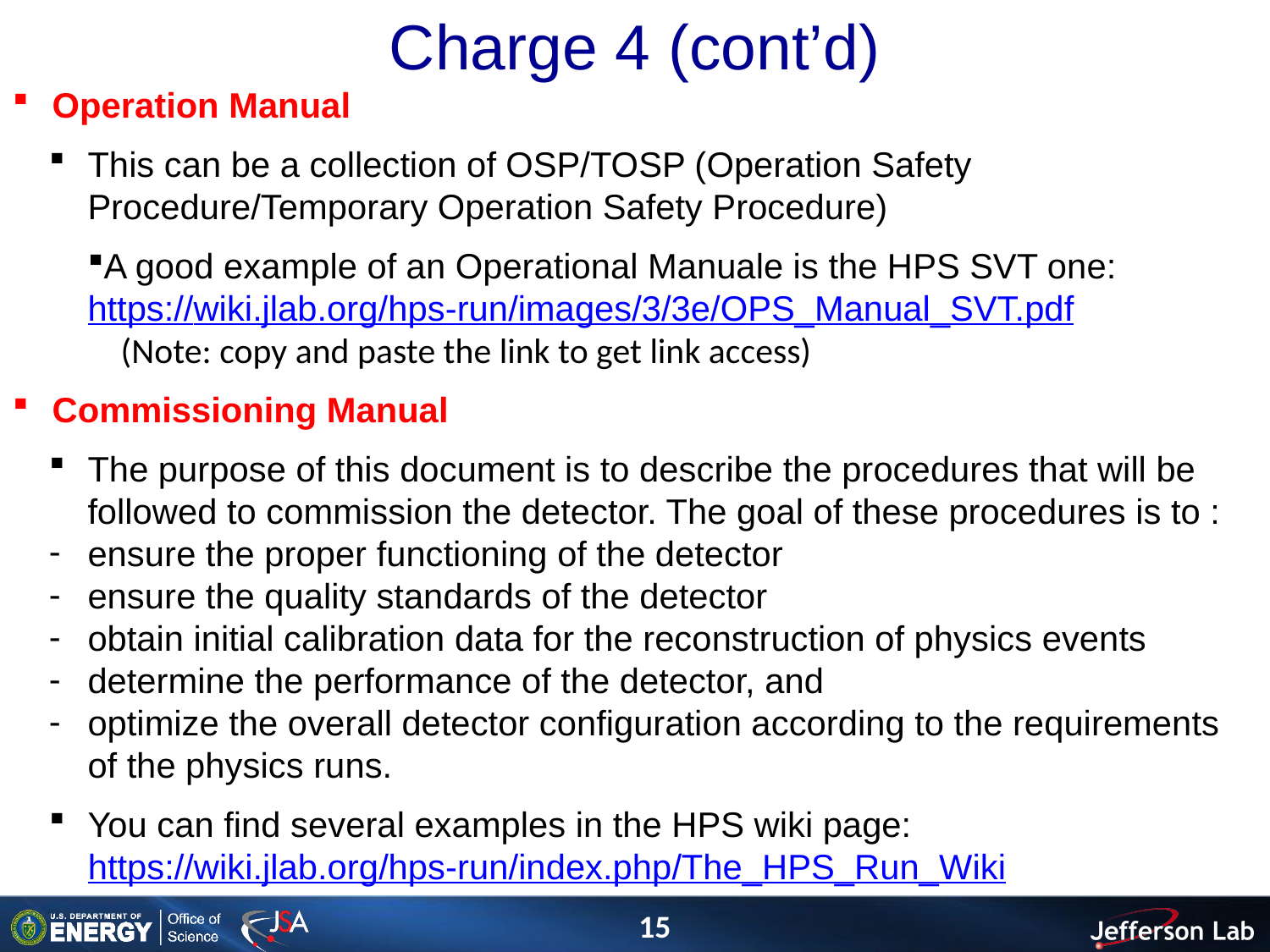

Charge 4 (cont’d)
Operation Manual

This can be a collection of OSP/TOSP (Operation Safety Procedure/Temporary Operation Safety Procedure)

A good example of an Operational Manuale is the HPS SVT one:
https://wiki.jlab.org/hps-run/images/3/3e/OPS_Manual_SVT.pdf
           (Note: copy and paste the link to get link access)

Commissioning Manual

The purpose of this document is to describe the procedures that will be followed to commission the detector. The goal of these procedures is to :
ensure the proper functioning of the detector
ensure the quality standards of the detector
obtain initial calibration data for the reconstruction of physics events
determine the performance of the detector, and
optimize the overall detector configuration according to the requirements of the physics runs.

You can find several examples in the HPS wiki page:
    https://wiki.jlab.org/hps-run/index.php/The_HPS_Run_Wiki

15